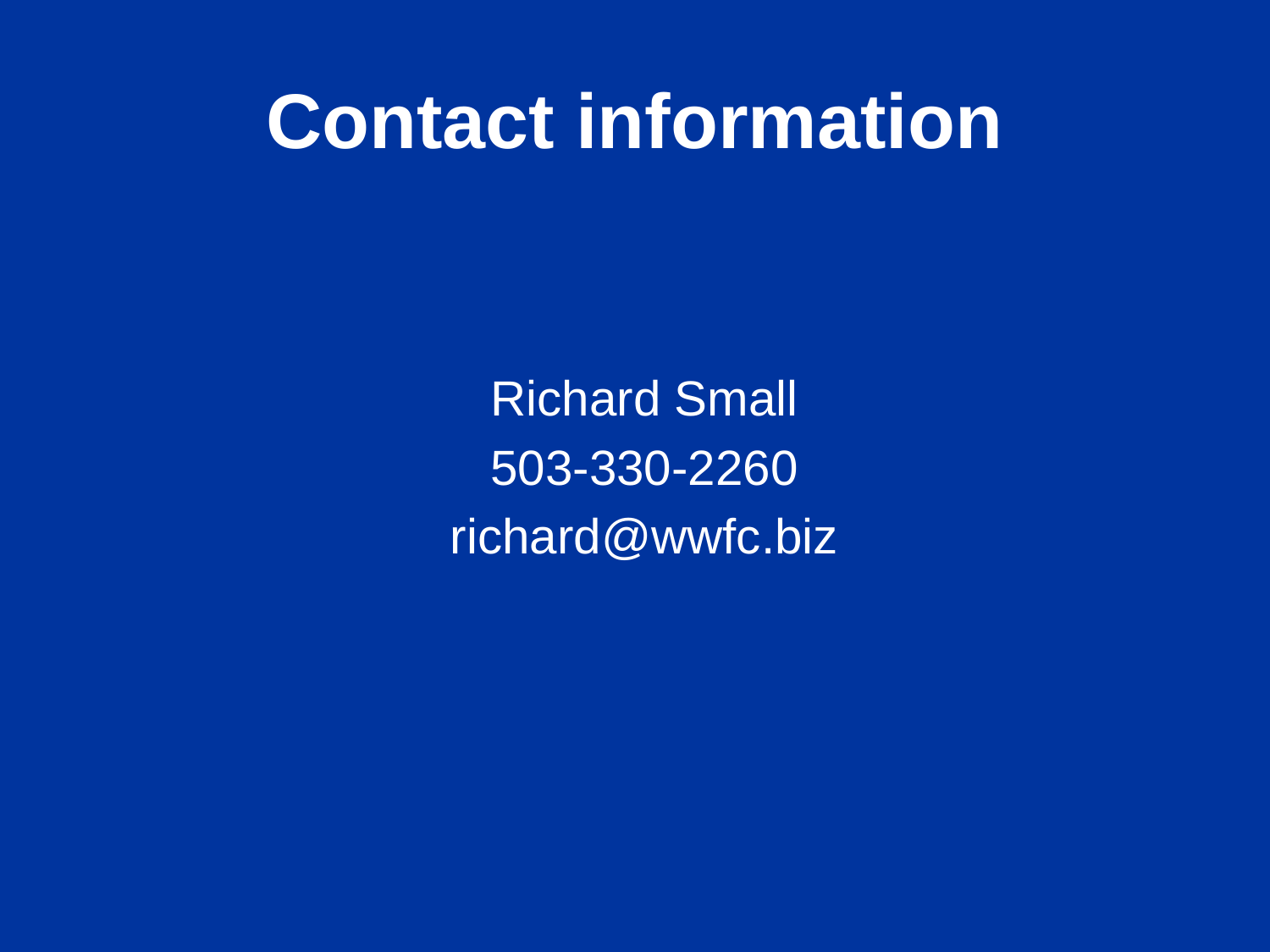

# Contact information

Richard Small
503-330-2260
richard@wwfc.biz